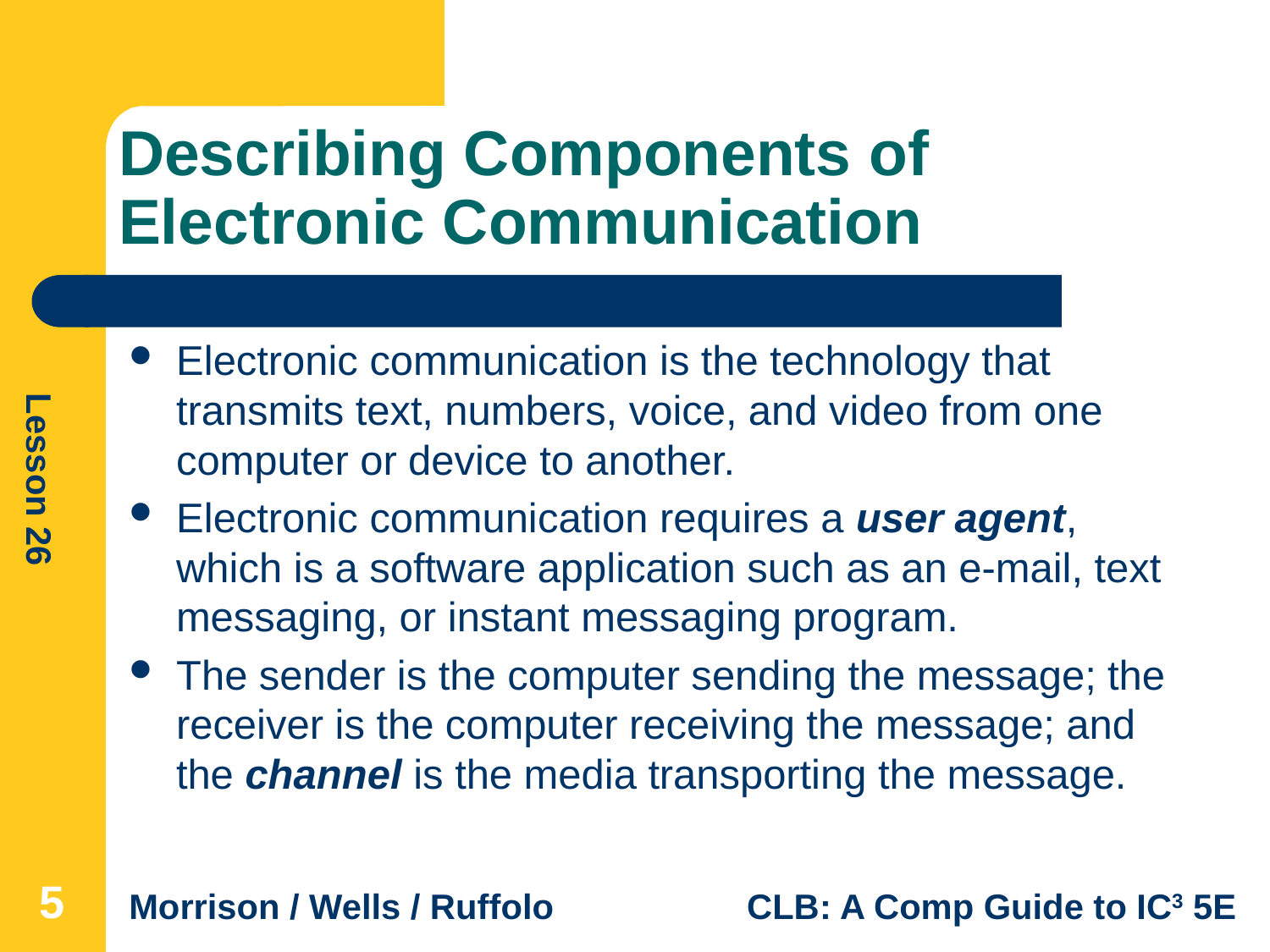

# Describing Components of Electronic Communication
Electronic communication is the technology that transmits text, numbers, voice, and video from one computer or device to another.
Electronic communication requires a user agent, which is a software application such as an e-mail, text messaging, or instant messaging program.
The sender is the computer sending the message; the receiver is the computer receiving the message; and the channel is the media transporting the message.
5